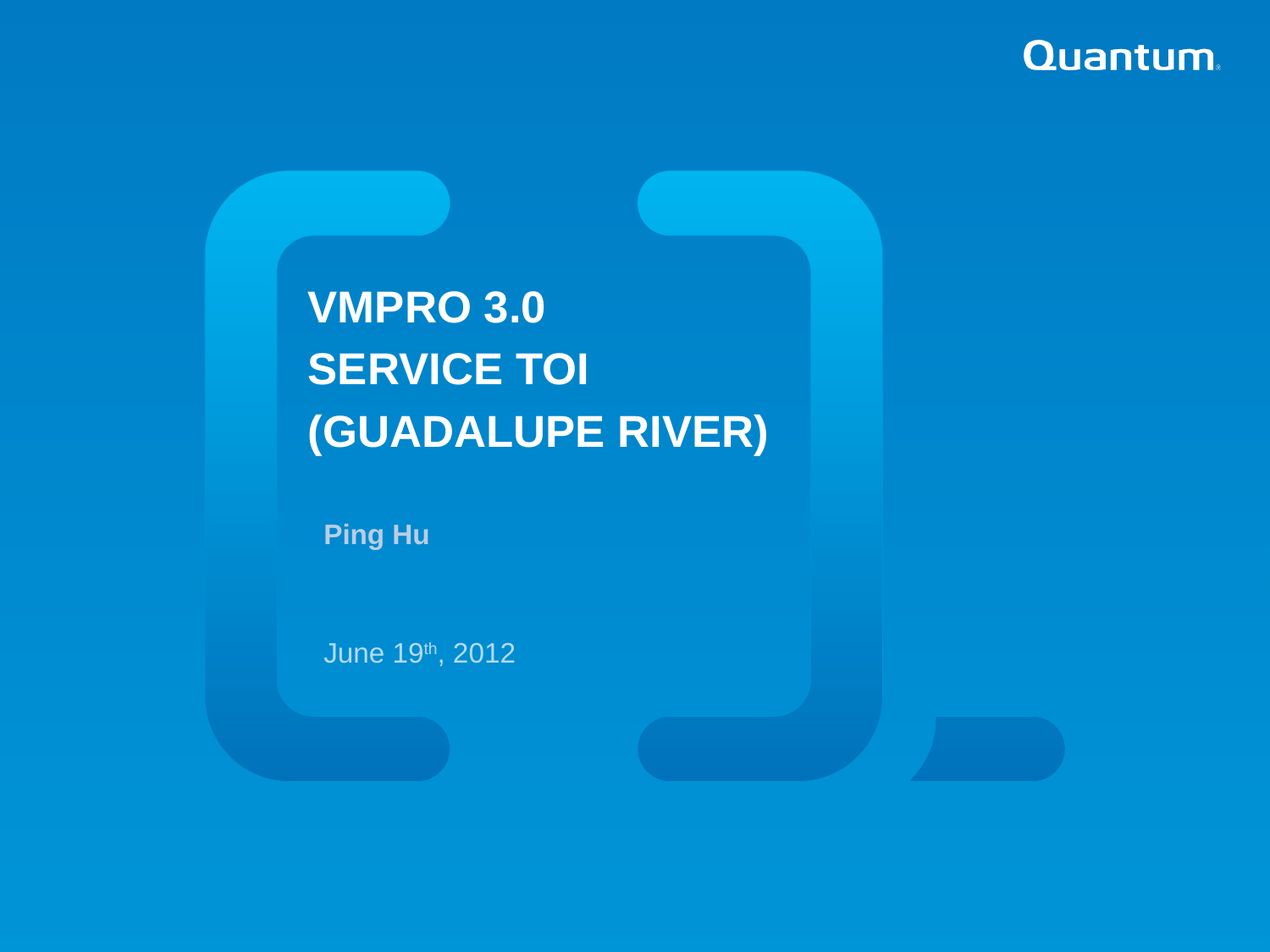

VMPRO 3.0
Service TOI
(Guadalupe River)
Ping Hu
June 19th, 2012